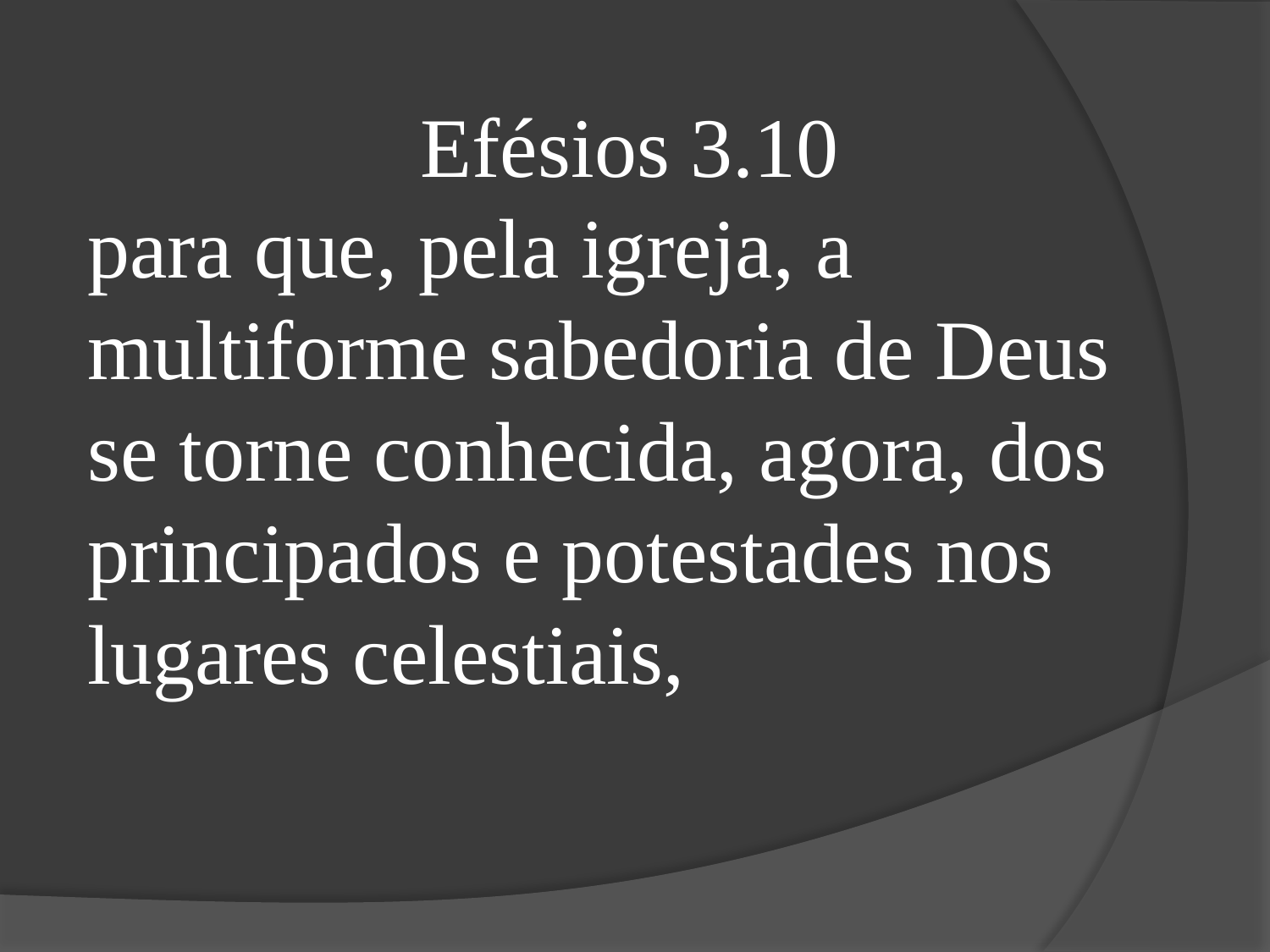

Efésios 3.10
para que, pela igreja, a multiforme sabedoria de Deus se torne conhecida, agora, dos principados e potestades nos lugares celestiais,